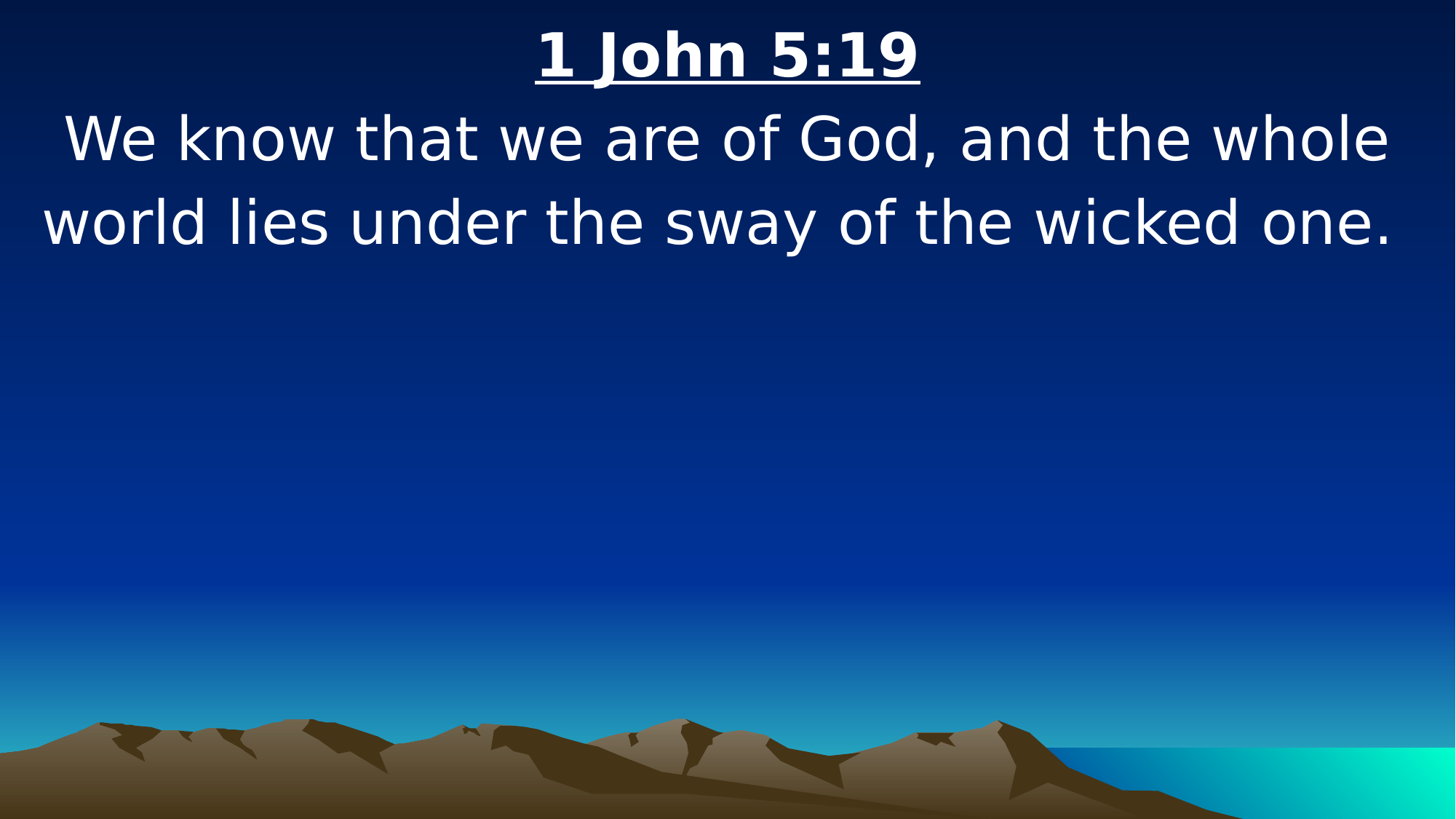

1 John 5:19
We know that we are of God, and the whole world lies under the sway of the wicked one.